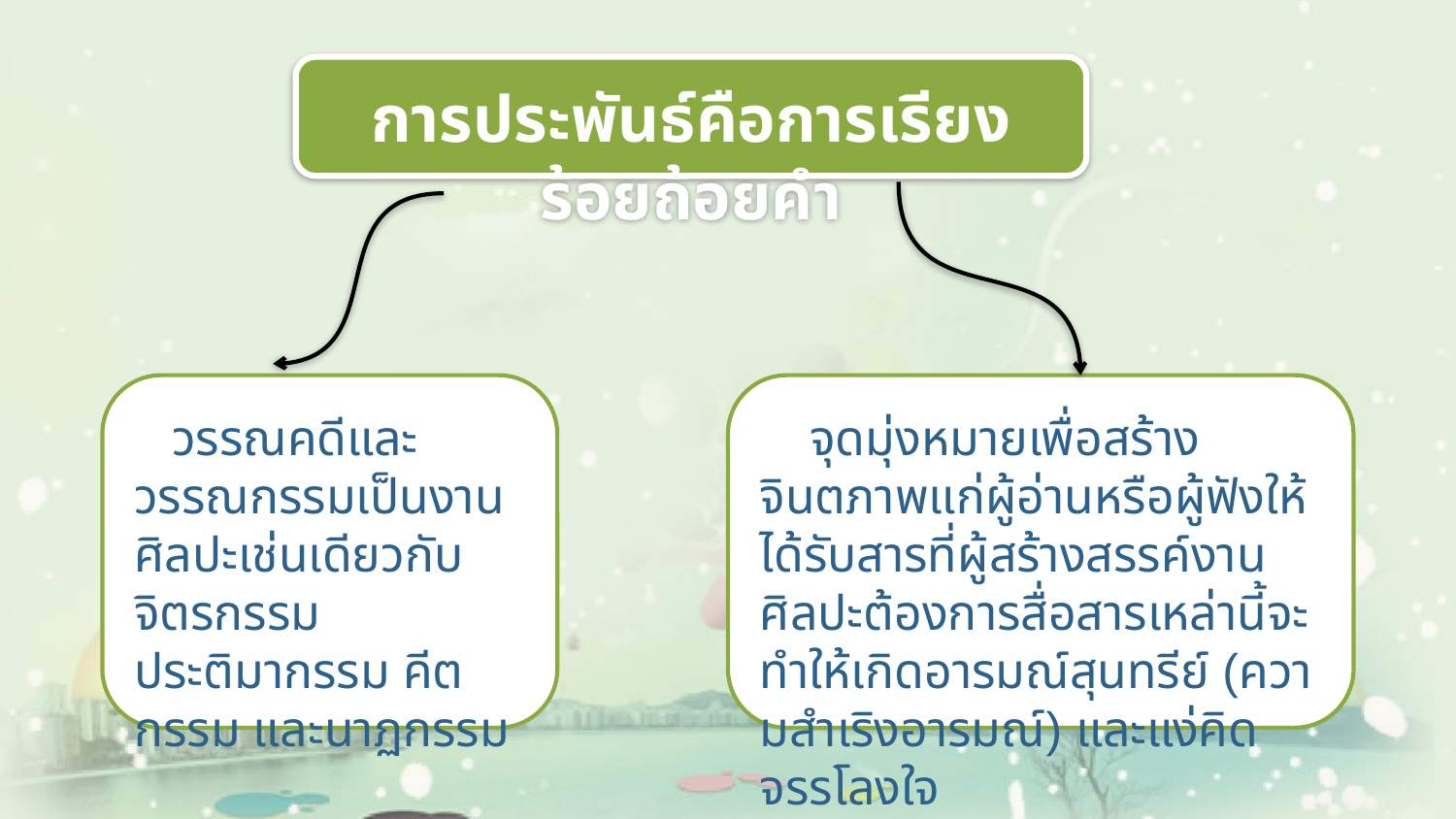

การประพันธ์คือการเรียงร้อยถ้อยคำ
   วรรณคดีและวรรณกรรมเป็นงานศิลปะเช่นเดียวกับจิตรกรรมประติมากรรม คีตกรรม และนาฏกรรม

    จุดมุ่งหมายเพื่อสร้างจินตภาพแก่ผู้อ่านหรือผู้ฟังให้ได้รับสารที่ผู้สร้างสรรค์งานศิลปะต้องการสื่อสารเหล่านี้จะทำให้เกิดอารมณ์สุนทรีย์ (ความสำเริงอารมณ์) และแง่คิดจรรโลงใจ